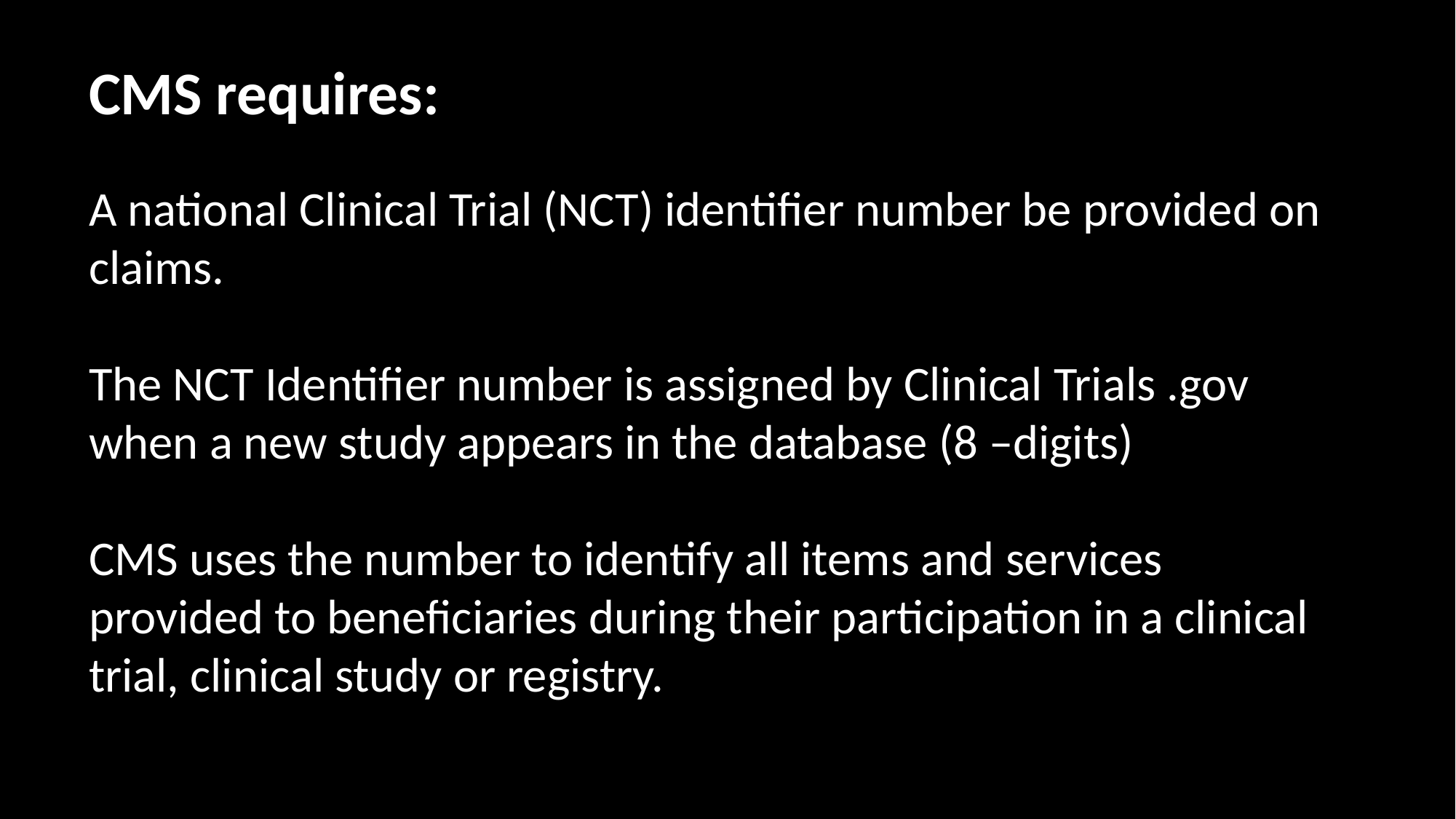

CMS requires:

A national Clinical Trial (NCT) identifier number be provided on claims.

The NCT Identifier number is assigned by Clinical Trials .gov when a new study appears in the database (8 –digits)

CMS uses the number to identify all items and services provided to beneficiaries during their participation in a clinical trial, clinical study or registry.